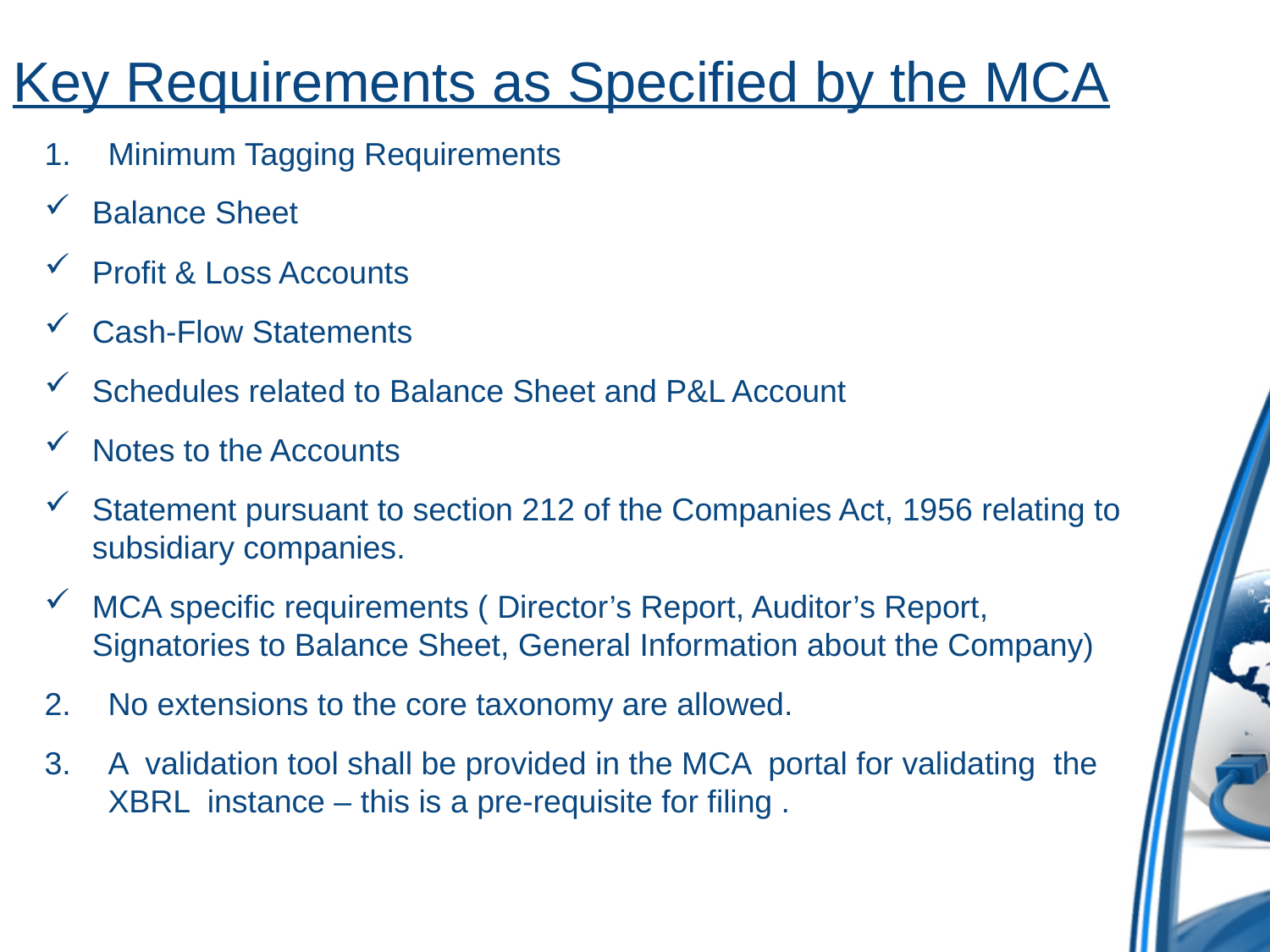

# Key Requirements as Specified by the MCA
Minimum Tagging Requirements
Balance Sheet
Profit & Loss Accounts
Cash-Flow Statements
Schedules related to Balance Sheet and P&L Account
Notes to the Accounts
Statement pursuant to section 212 of the Companies Act, 1956 relating to subsidiary companies.
MCA specific requirements ( Director’s Report, Auditor’s Report, Signatories to Balance Sheet, General Information about the Company)
No extensions to the core taxonomy are allowed.
A  validation tool shall be provided in the MCA  portal for validating  the XBRL  instance – this is a pre-requisite for filing .